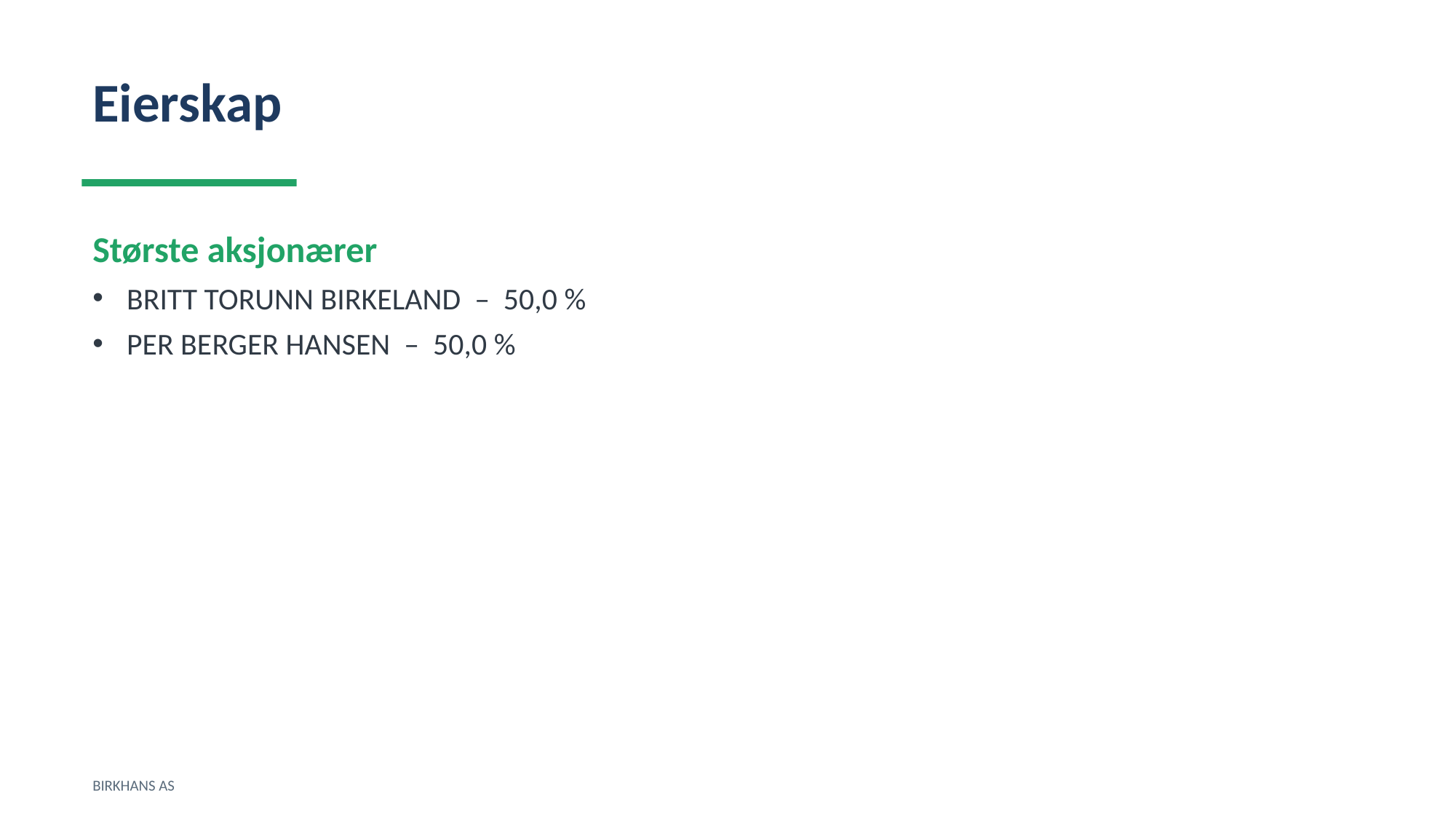

Eierskap

Største aksjonærer
BRITT TORUNN BIRKELAND  –  50,0 %
PER BERGER HANSEN  –  50,0 %
BIRKHANS AS